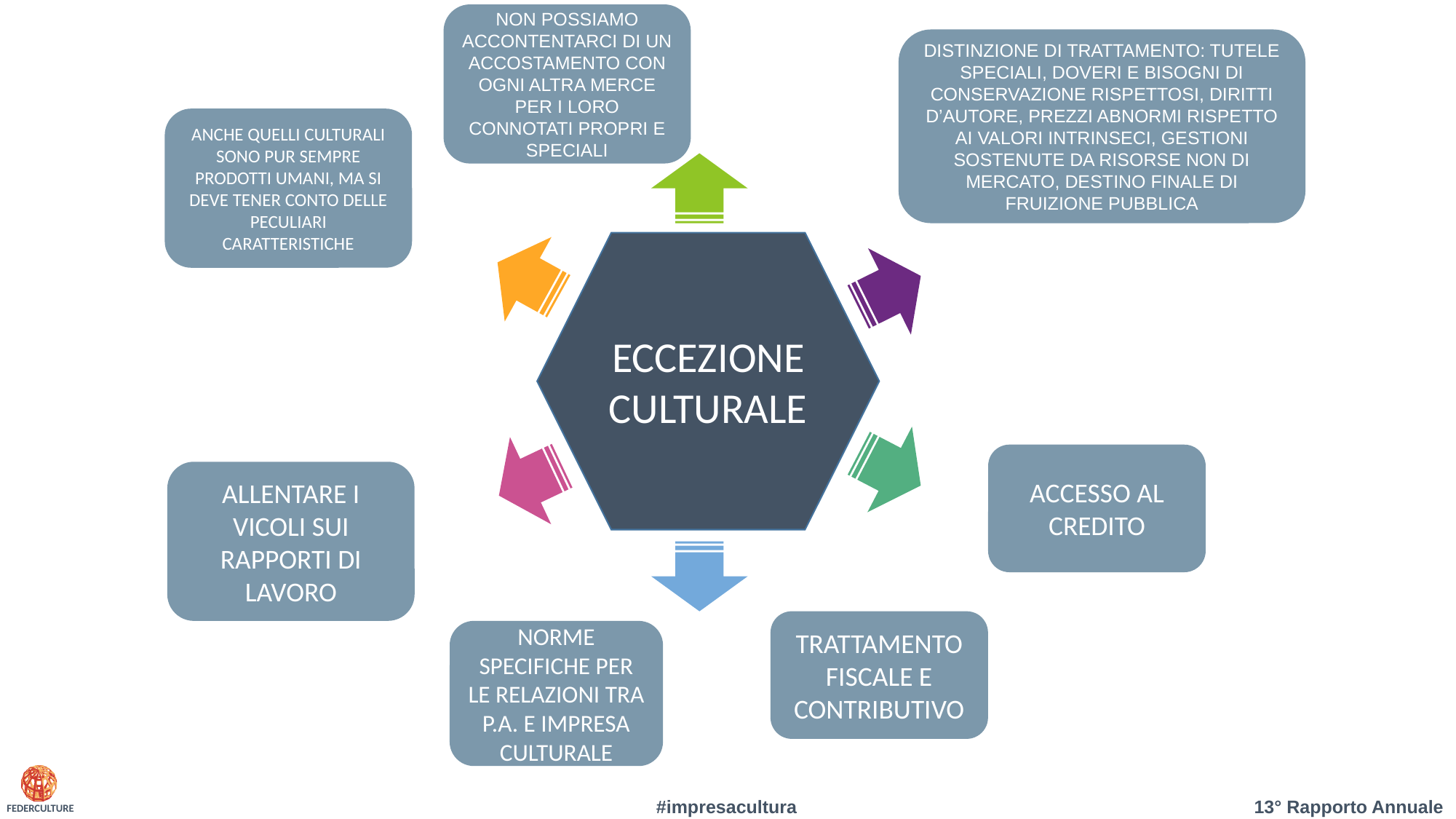

NON POSSIAMO ACCONTENTARCI DI UN ACCOSTAMENTO CON OGNI ALTRA MERCE PER I LORO CONNOTATI PROPRI E SPECIALI
DISTINZIONE DI TRATTAMENTO: TUTELE SPECIALI, DOVERI E BISOGNI DI CONSERVAZIONE RISPETTOSI, DIRITTI D’AUTORE, PREZZI ABNORMI RISPETTO AI VALORI INTRINSECI, GESTIONI SOSTENUTE DA RISORSE NON DI MERCATO, DESTINO FINALE DI FRUIZIONE PUBBLICA
ANCHE QUELLI CULTURALI SONO PUR SEMPRE PRODOTTI UMANI, MA SI DEVE TENER CONTO DELLE PECULIARI CARATTERISTICHE

ECCEZIONE CULTURALE

ACCESSO AL CREDITO
ALLENTARE I VICOLI SUI RAPPORTI DI LAVORO

TRATTAMENTO FISCALE E CONTRIBUTIVO
NORME SPECIFICHE PER LE RELAZIONI TRA P.A. E IMPRESA CULTURALE